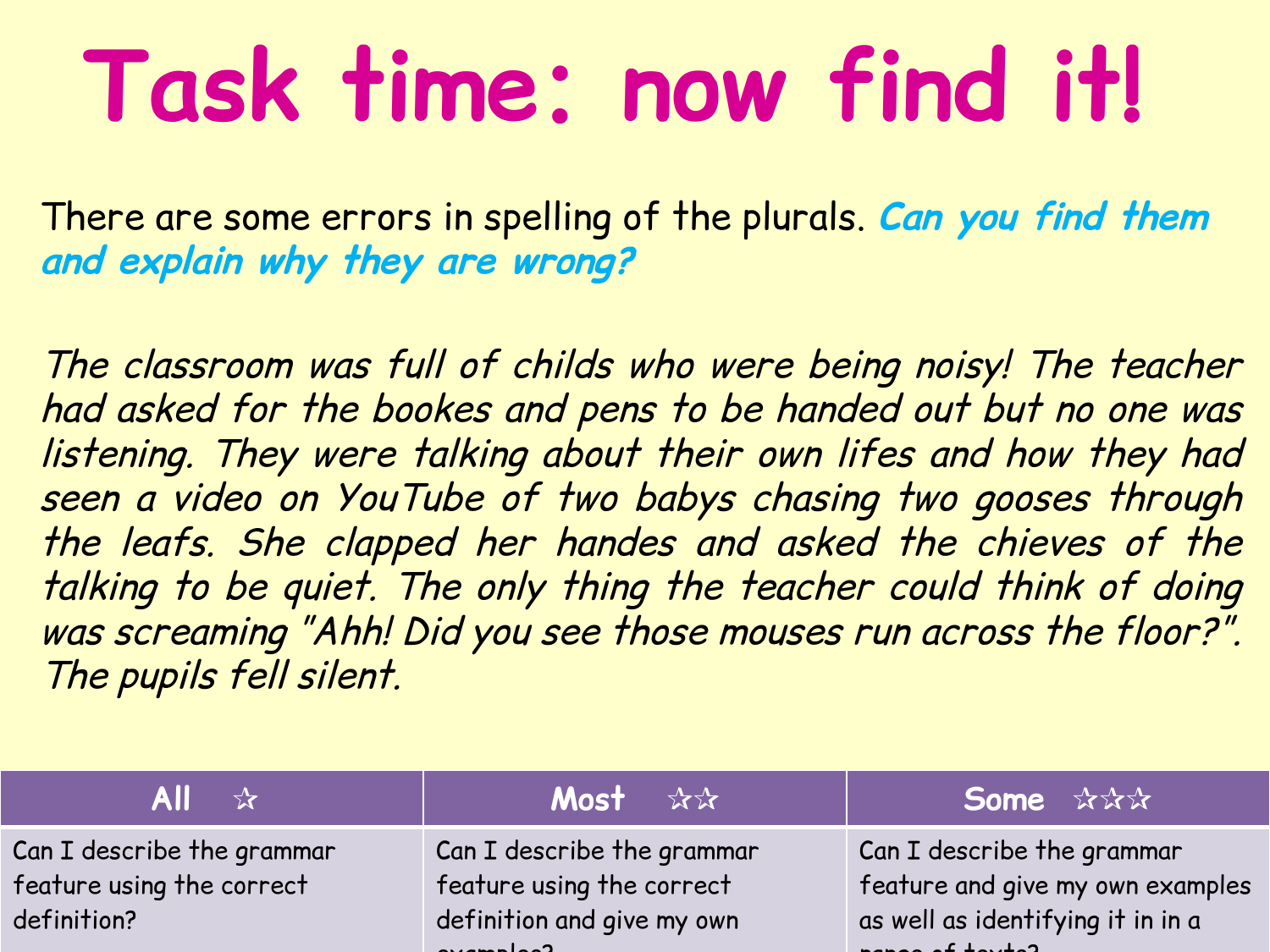

# Task time: now find it!
There are some errors in spelling of the plurals. Can you find them and explain why they are wrong?

The classroom was full of childs who were being noisy! The teacher had asked for the bookes and pens to be handed out but no one was listening. They were talking about their own lifes and how they had seen a video on YouTube of two babys chasing two gooses through the leafs. She clapped her handes and asked the chieves of the talking to be quiet. The only thing the teacher could think of doing was screaming ”Ahh! Did you see those mouses run across the floor?”. The pupils fell silent.

| All ✰ | Most ✰✰ | Some ✰✰✰ |
| --- | --- | --- |
| Can I describe the grammar feature using the correct definition? | Can I describe the grammar feature using the correct definition and give my own examples? | Can I describe the grammar feature and give my own examples as well as identifying it in in a range of texts? |